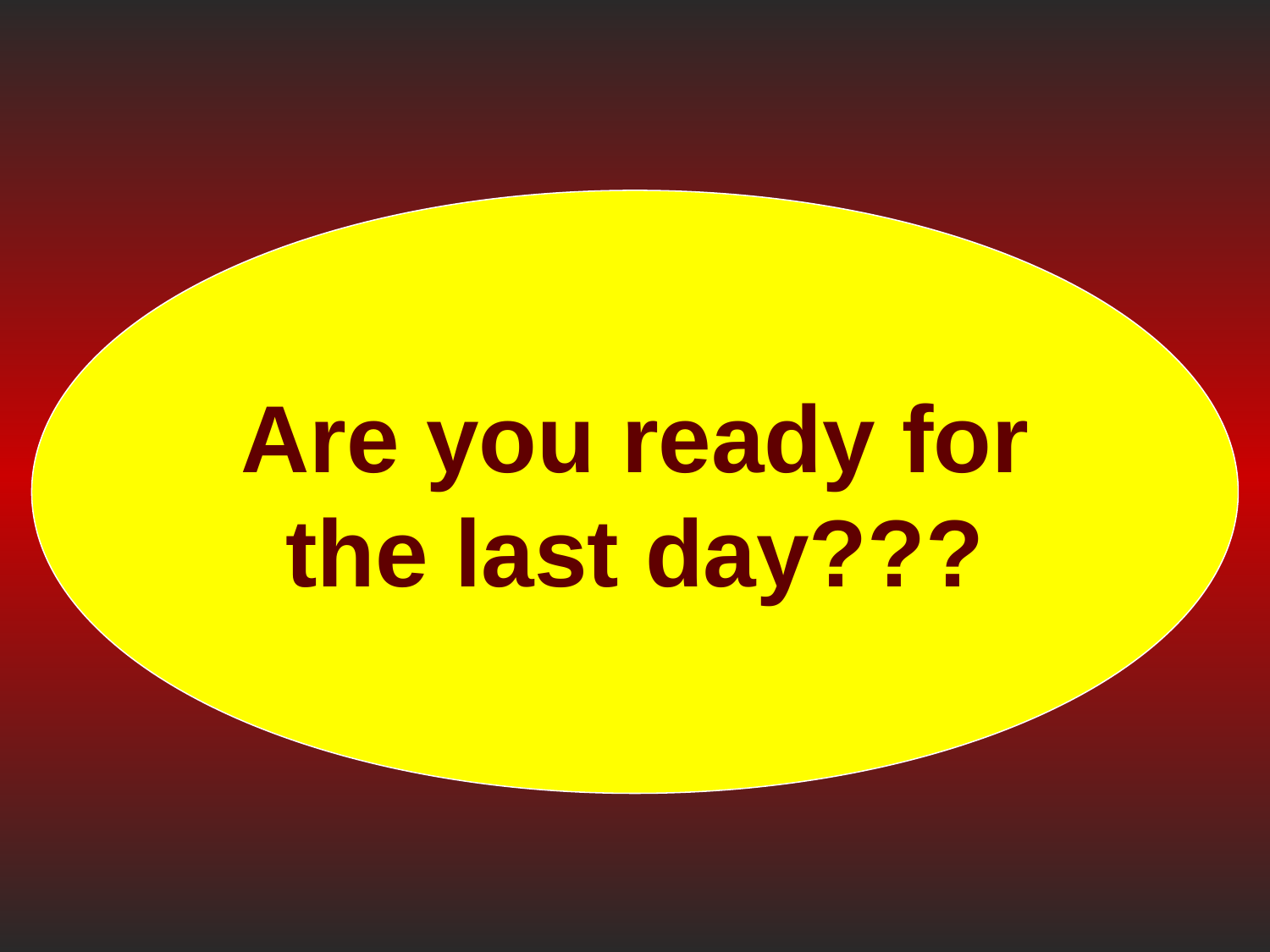

Are you ready for the last day???